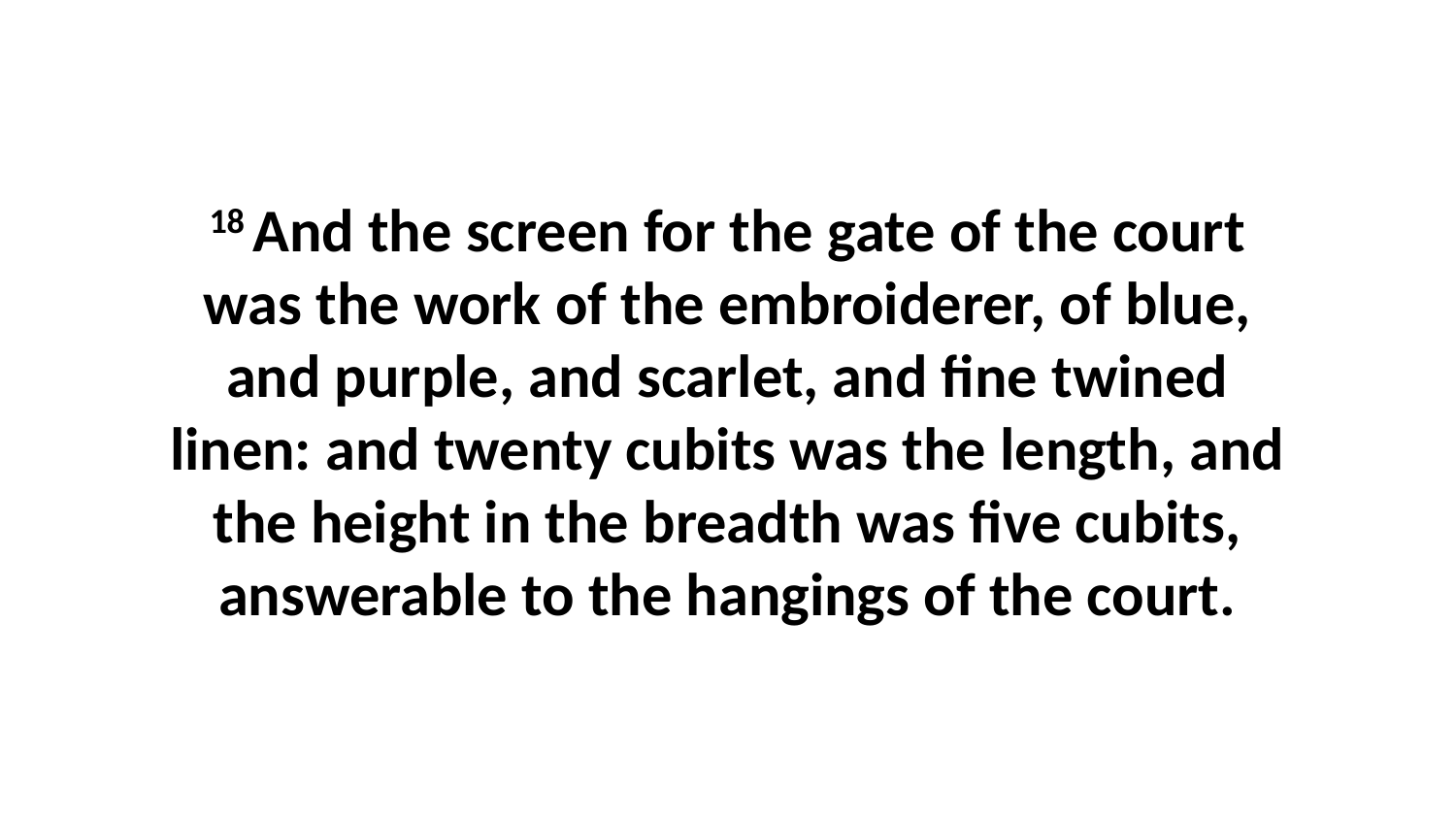

18 And the screen for the gate of the court was the work of the embroiderer, of blue, and purple, and scarlet, and fine twined linen: and twenty cubits was the length, and the height in the breadth was five cubits, answerable to the hangings of the court.